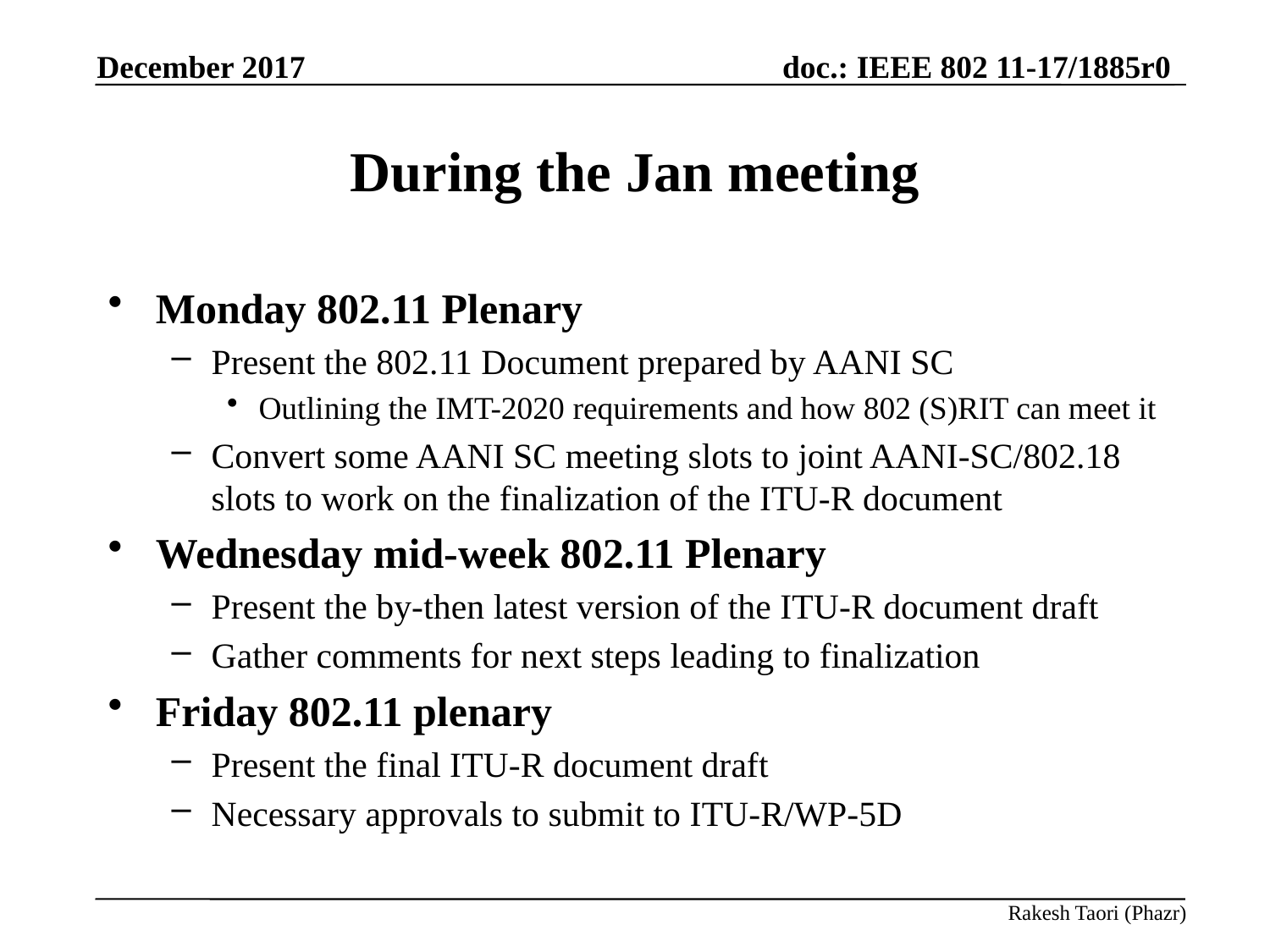

December 2017
# During the Jan meeting
Monday 802.11 Plenary
Present the 802.11 Document prepared by AANI SC
Outlining the IMT-2020 requirements and how 802 (S)RIT can meet it
Convert some AANI SC meeting slots to joint AANI-SC/802.18 slots to work on the finalization of the ITU-R document
Wednesday mid-week 802.11 Plenary
Present the by-then latest version of the ITU-R document draft
Gather comments for next steps leading to finalization
Friday 802.11 plenary
Present the final ITU-R document draft
Necessary approvals to submit to ITU-R/WP-5D

Rakesh Taori (Phazr)